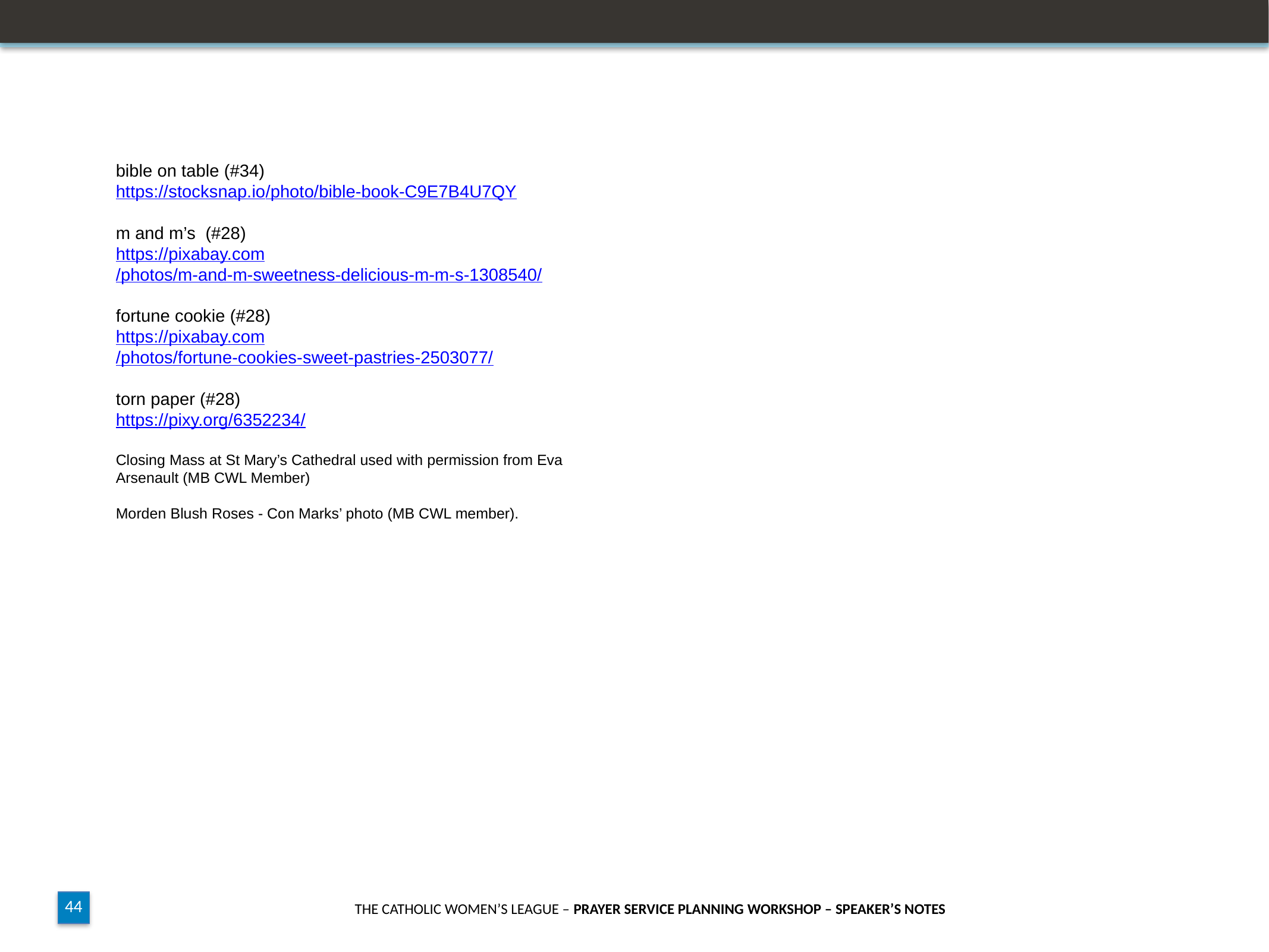

bible on table (#34)
https://stocksnap.io/photo/bible-book-C9E7B4U7QY

m and m’s  (#28)
https://pixabay.com/photos/m-and-m-sweetness-delicious-m-m-s-1308540/

fortune cookie (#28)
https://pixabay.com/photos/fortune-cookies-sweet-pastries-2503077/

torn paper (#28)
https://pixy.org/6352234/

Closing Mass at St Mary’s Cathedral used with permission from Eva Arsenault (MB CWL Member)

Morden Blush Roses - Con Marks’ photo (MB CWL member).